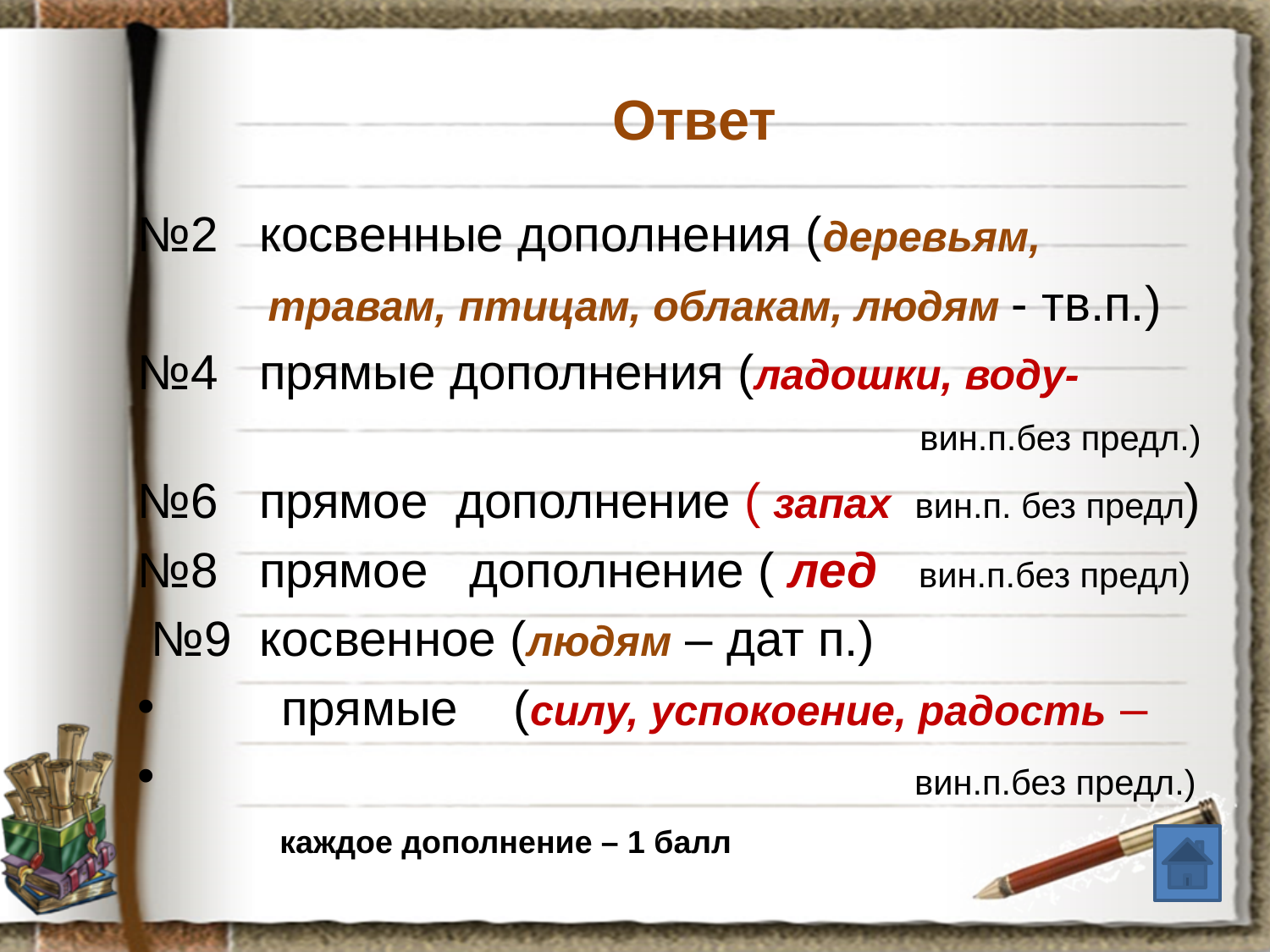

# Ответ
№2   косвенные дополнения (деревьям,
           травам, птицам, облакам, людям - тв.п.)
№4   прямые дополнения (ладошки, воду-
                                                                  вин.п.без предл.)
№6   прямое  дополнение ( запах  вин.п. без предл)
№8   прямое   дополнение ( лед   вин.п.без предл)
 №9  косвенное (людям – дат п.)
       прямые    (силу, успокоение, радость –
                                                     вин.п.без предл.)
каждое дополнение – 1 балл